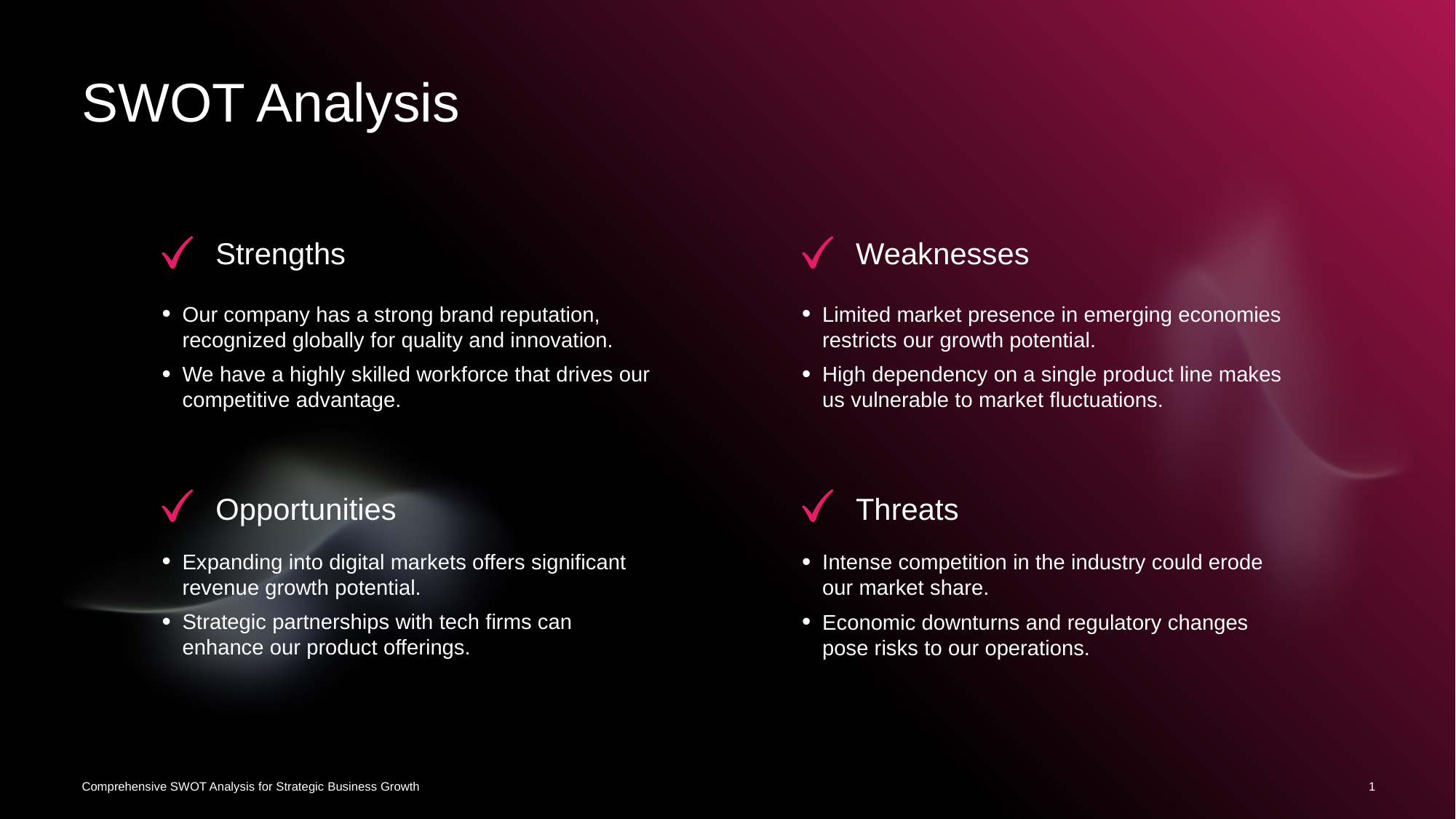

SWOT Analysis
Strengths
Weaknesses

Our company has a strong brand reputation, recognized globally for quality and innovation.
We have a highly skilled workforce that drives our competitive advantage.
Limited market presence in emerging economies restricts our growth potential.
High dependency on a single product line makes us vulnerable to market fluctuations.

Opportunities

Threats
Expanding into digital markets offers significant revenue growth potential.
Strategic partnerships with tech firms can enhance our product offerings.
Intense competition in the industry could erode our market share.
Economic downturns and regulatory changes pose risks to our operations.
1
Comprehensive SWOT Analysis for Strategic Business Growth